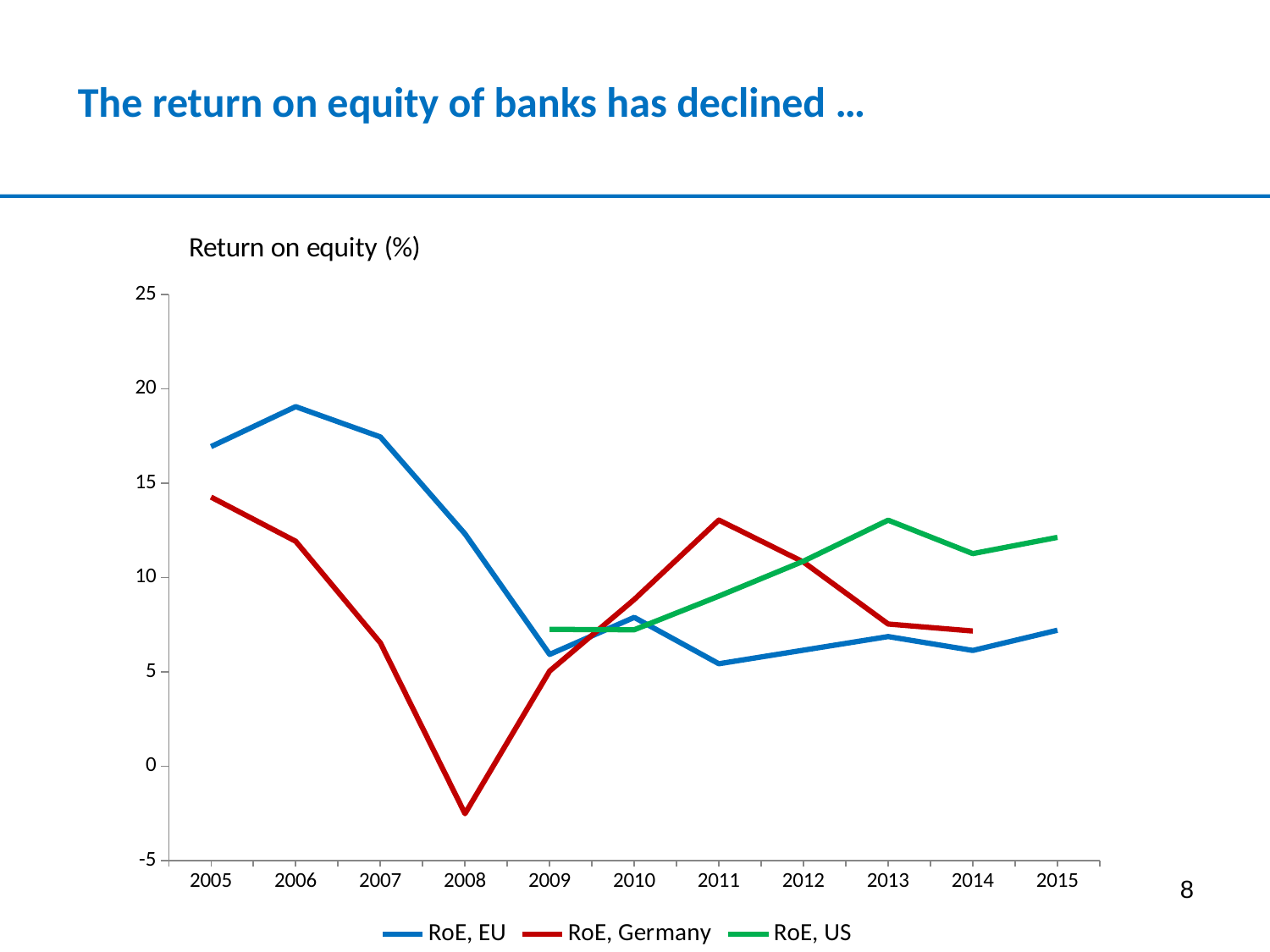

# The return on equity of banks has declined …

### Chart: Return on equity (%)

| Category | RoE, EU | RoE, Germany | RoE, US |
|---|---|---|---|
| 2005 | 16.93611335754393 | 14.2639274597168 | None |
| 2006 | 19.05537796020508 | 11.92289543151855 | None |
| 2007 | 17.4508762359619 | 6.542032241821287 | None |
| 2008 | 12.31584644317627 | -2.510317325592041 | None |
| 2009 | 5.928146362304688 | 5.045201301574707 | 7.253340721130371 |
| 2010 | 7.88990354537964 | 8.83570384979248 | 7.231155395507813 |
| 2011 | 5.431488037109375 | 13.04667377471924 | 9.013352394104006 |
| 2012 | 6.151101589202881 | 10.82137012481689 | 10.86941528320313 |
| 2013 | 6.872791290283203 | 7.536435127258301 | 13.04144096374512 |
| 2014 | 6.136971950531006 | 7.16567802429199 | 11.26933097839355 |
| 2015 | 7.20937204360962 | None | 12.12932968139648 |
8